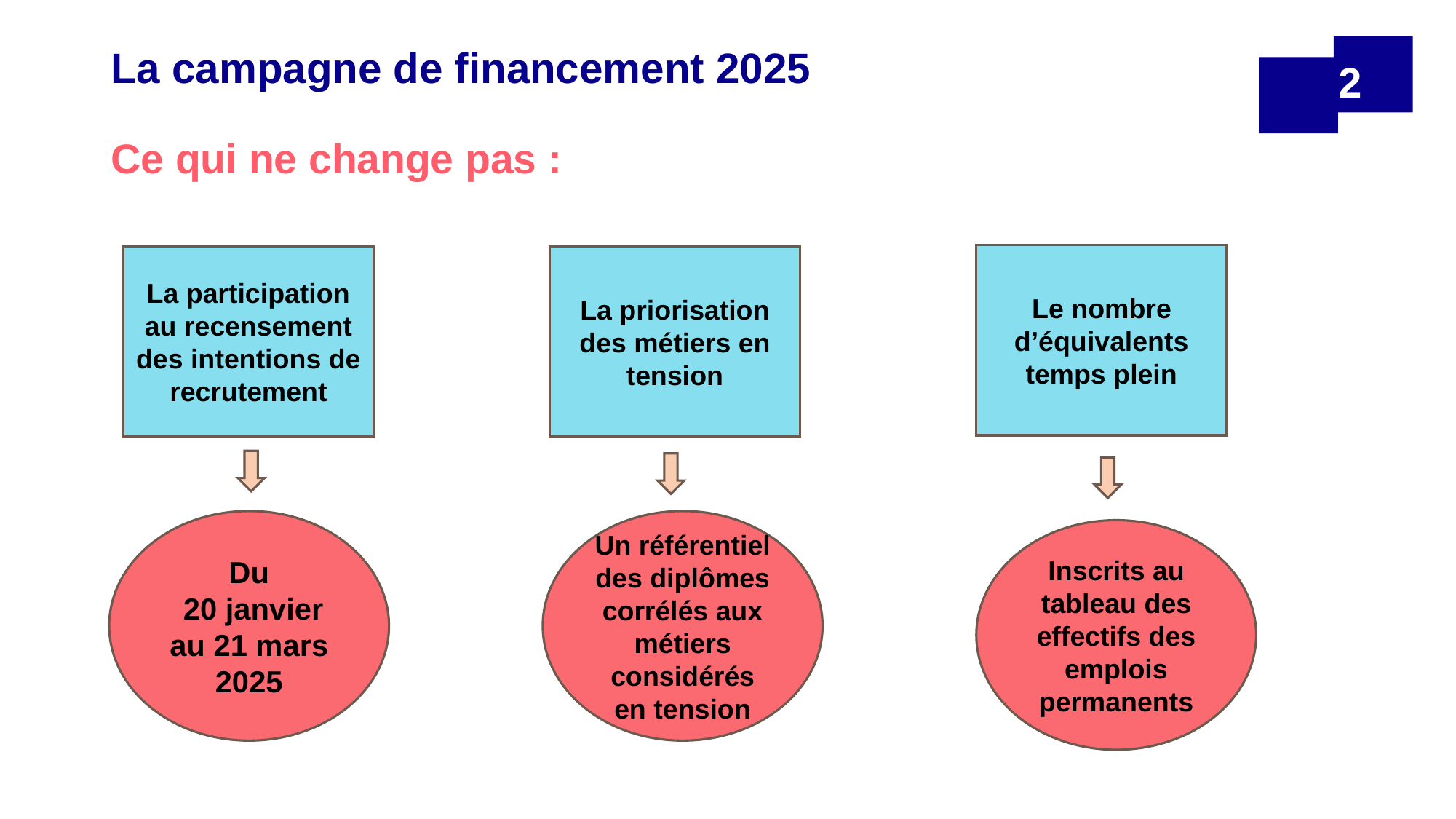

La campagne de financement 2025
2
Ce qui ne change pas :
Le nombre d’équivalents temps plein
La participation au recensement des intentions de recrutement
La priorisation des métiers en tension

Du
 20 janvier au 21 mars 2025
Un référentiel des diplômes corrélés aux métiers considérés en tension
Inscrits au tableau des effectifs des emplois permanents